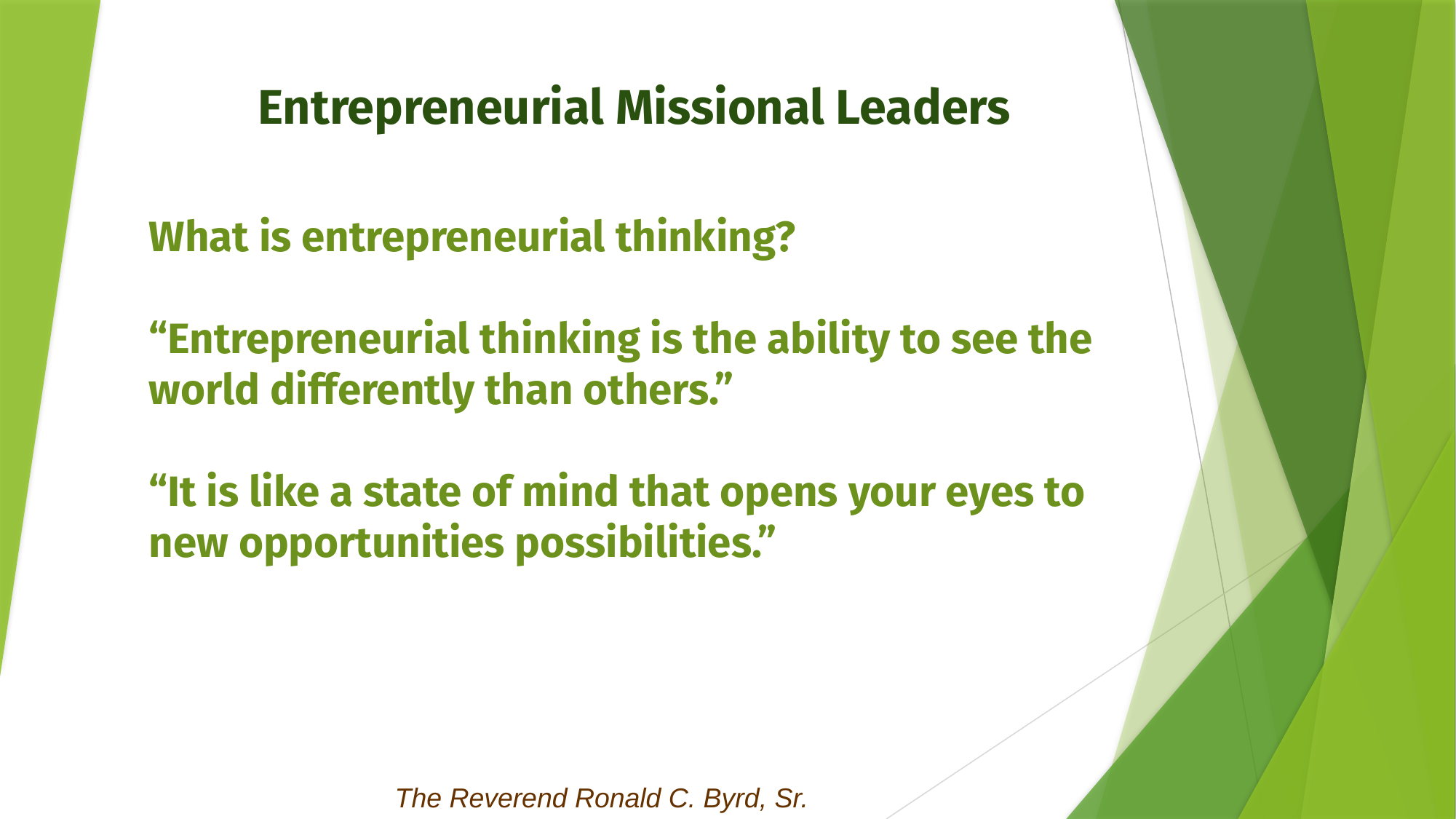

Entrepreneurial Missional Leaders
What is entrepreneurial thinking?

“Entrepreneurial thinking is the ability to see the world differently than others.”

“It is like a state of mind that opens your eyes to new opportunities possibilities.”
The Reverend Ronald C. Byrd, Sr.